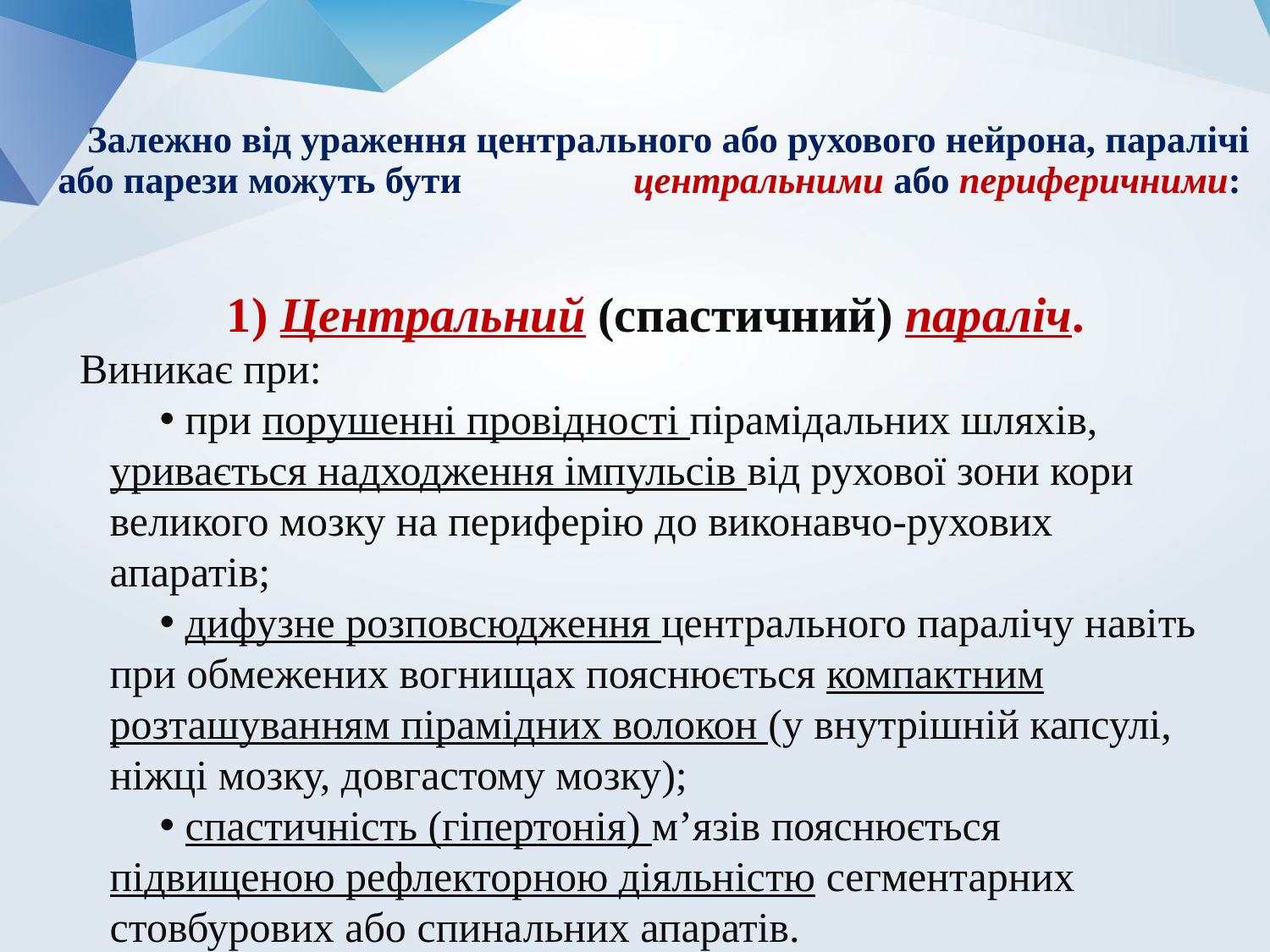

# Залежно від ураження центрального або рухового нейрона, паралічі або парези можуть бути                  центральними або периферичними:
 1) Центральний (спастичний) параліч.
Виникає при:
 при порушенні провідності пірамідальних шляхів, уривається надходження імпульсів від рухової зони кори великого мозку на периферію до виконавчо-рухових апаратів;
 дифузне розповсюдження центрального паралічу навіть при обмежених вогнищах пояснюється компактним розташуванням пірамідних волокон (у внутрішній капсулі, ніжці мозку, довгастому мозку);
 спастичність (гіпертонія) м’язів пояснюється підвищеною рефлекторною діяльністю сегментарних стовбурових або спинальних апаратів.